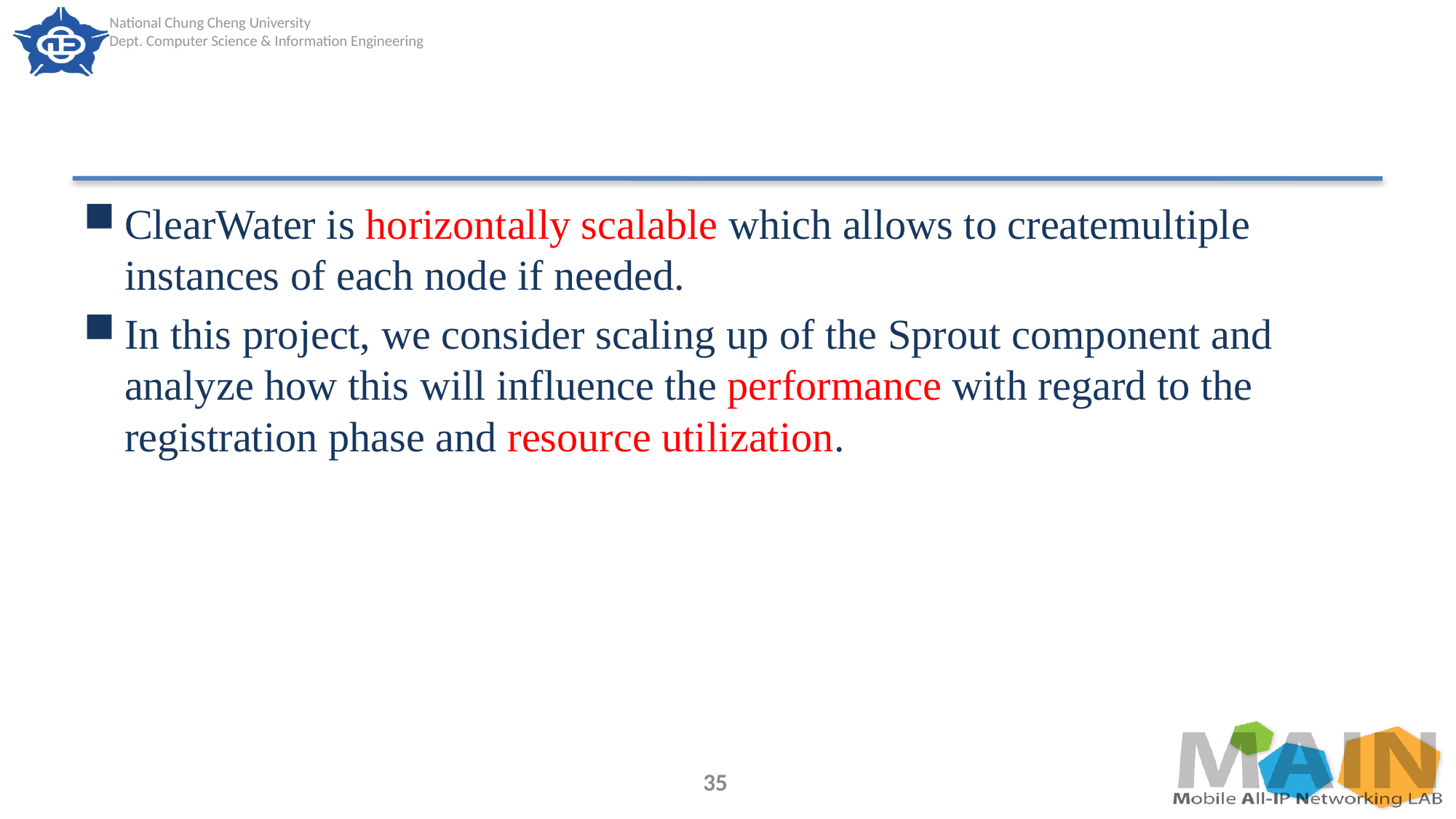

#
ClearWater is horizontally scalable which allows to createmultiple instances of each node if needed.
In this project, we consider scaling up of the Sprout component and analyze how this will influence the performance with regard to the registration phase and resource utilization.
35